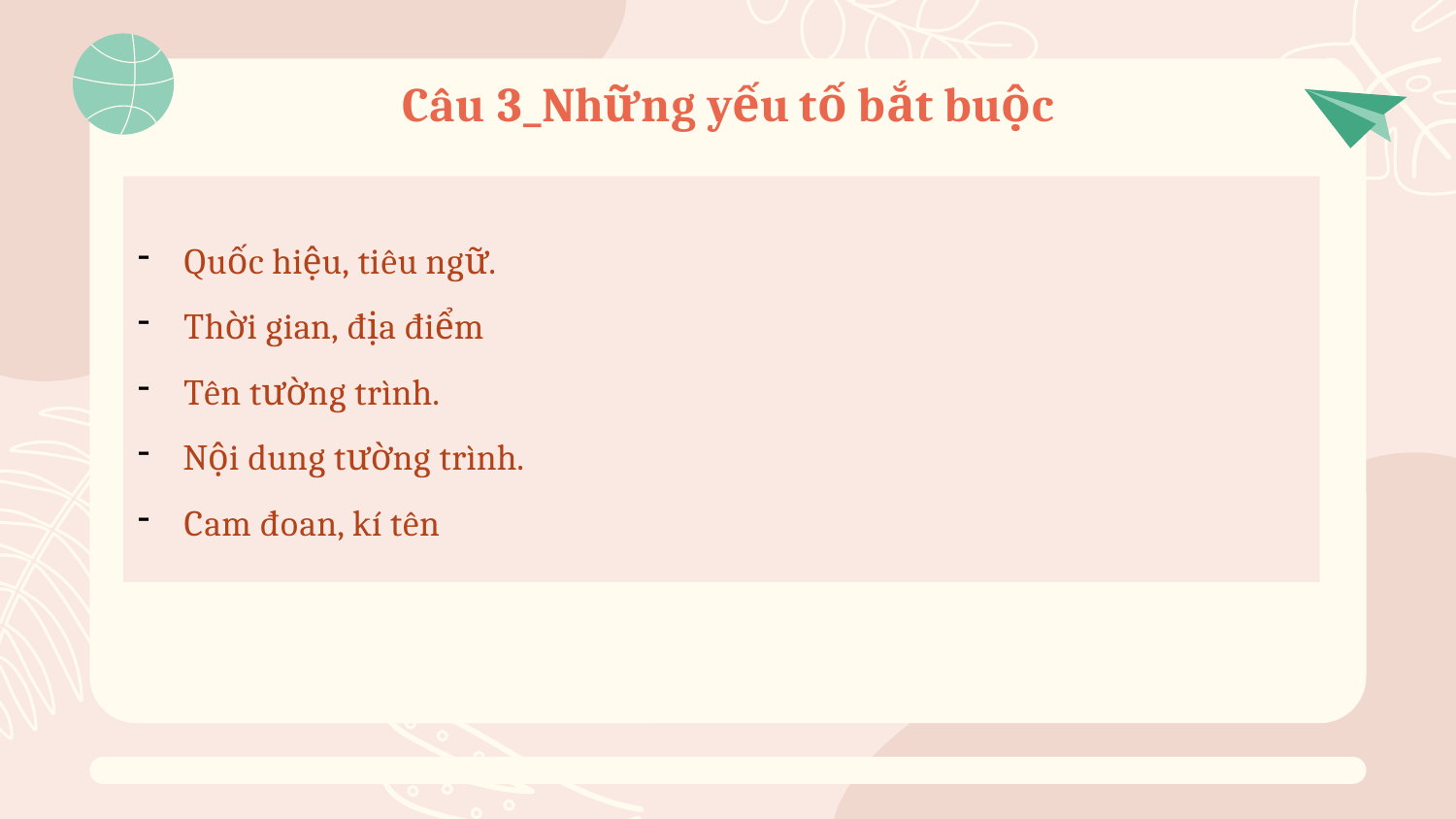

# Câu 3_Những yếu tố bắt buộc

Quốc hiệu, tiêu ngữ.
Thời gian, địa điểm
Tên tường trình.
Nội dung tường trình.
Cam đoan, kí tên